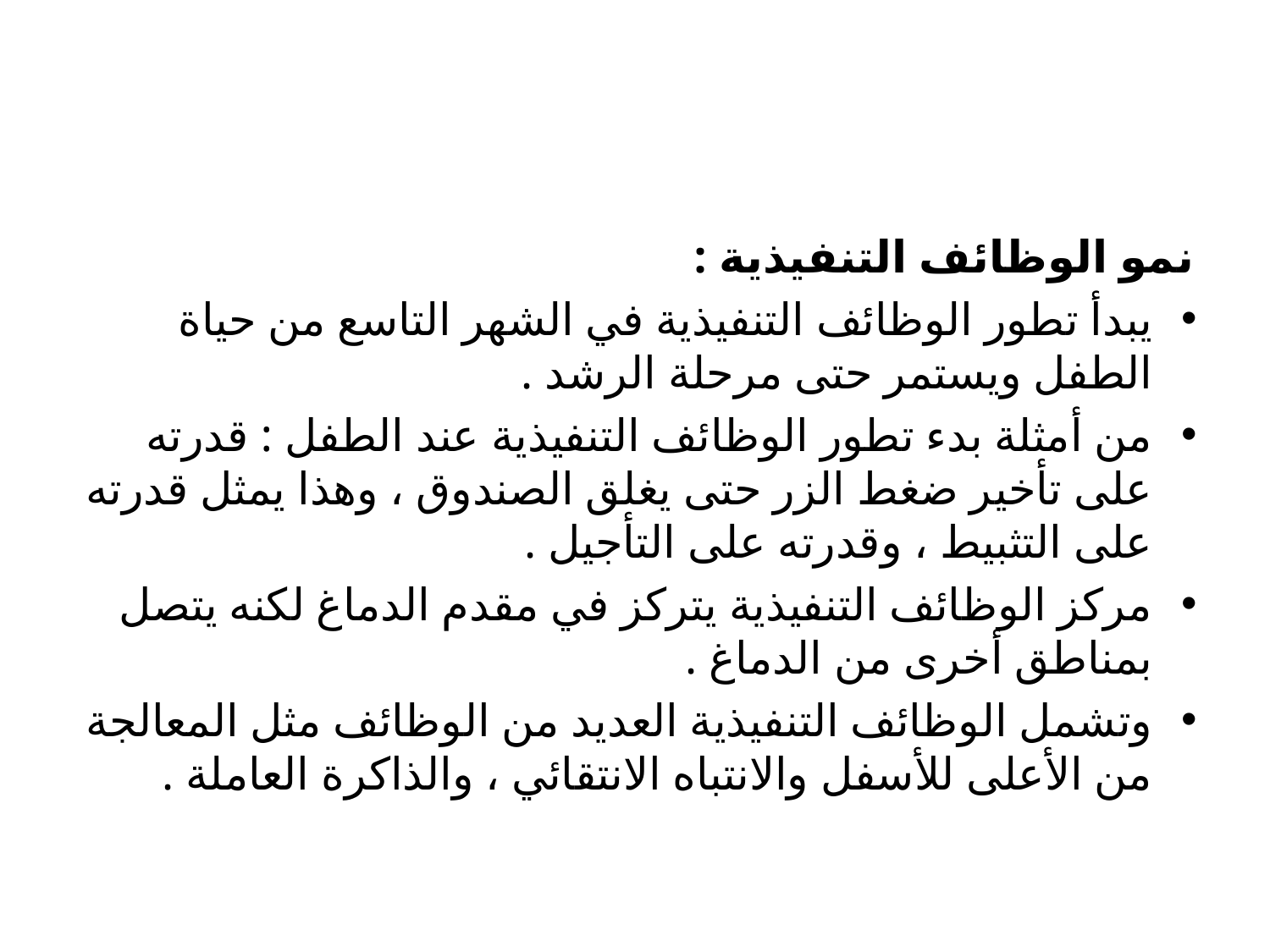

#
نمو الوظائف التنفيذية :
يبدأ تطور الوظائف التنفيذية في الشهر التاسع من حياة الطفل ويستمر حتى مرحلة الرشد .
من أمثلة بدء تطور الوظائف التنفيذية عند الطفل : قدرته على تأخير ضغط الزر حتى يغلق الصندوق ، وهذا يمثل قدرته على التثبيط ، وقدرته على التأجيل .
مركز الوظائف التنفيذية يتركز في مقدم الدماغ لكنه يتصل بمناطق أخرى من الدماغ .
وتشمل الوظائف التنفيذية العديد من الوظائف مثل المعالجة من الأعلى للأسفل والانتباه الانتقائي ، والذاكرة العاملة .